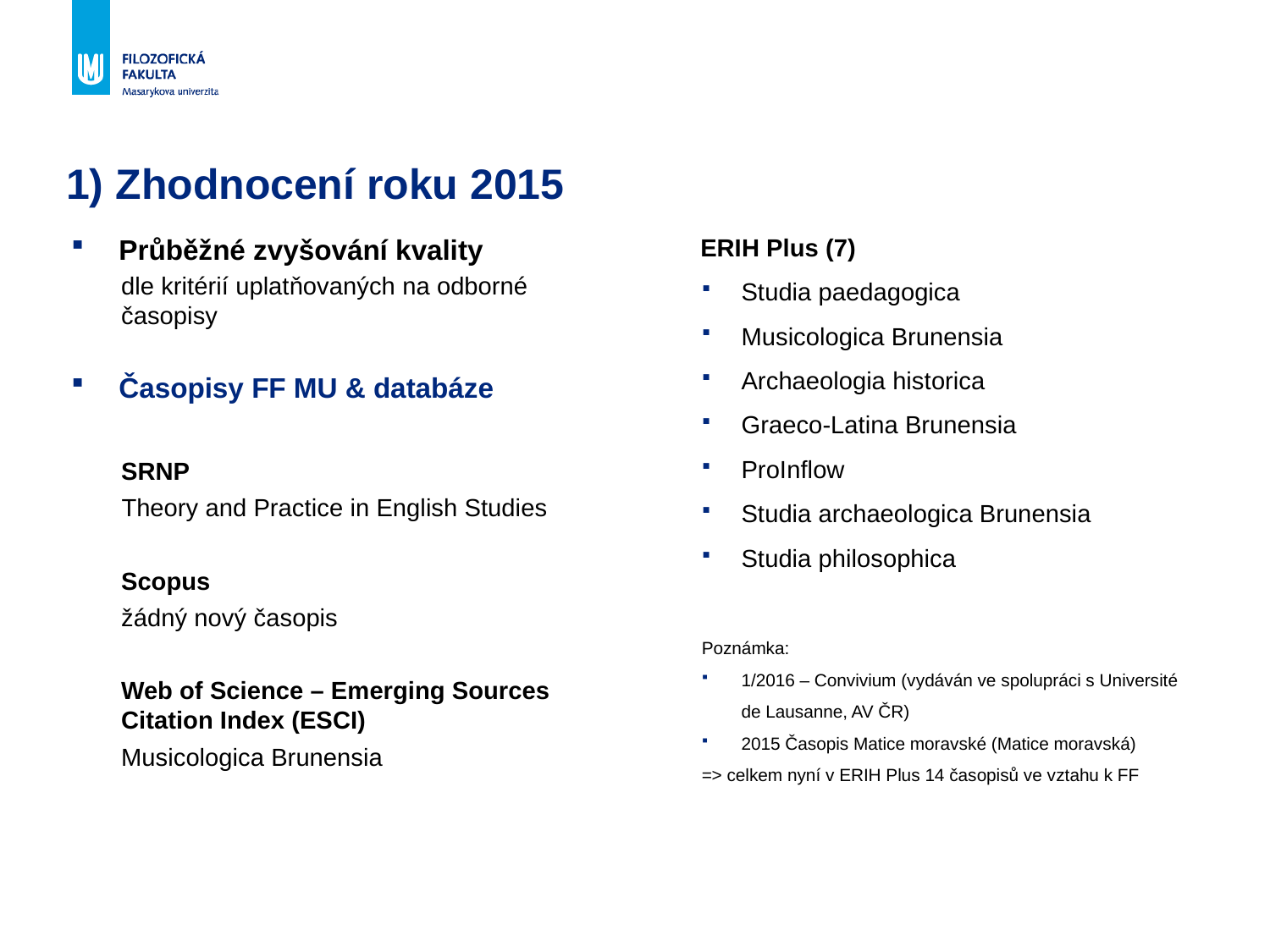

# 1) Zhodnocení roku 2015
Průběžné zvyšování kvality
dle kritérií uplatňovaných na odborné časopisy

Časopisy FF MU & databáze

SRNP
Theory and Practice in English Studies

Scopus
žádný nový časopis

Web of Science – Emerging Sources Citation Index (ESCI)
Musicologica Brunensia
ERIH Plus (7)
Studia paedagogica
Musicologica Brunensia
Archaeologia historica
Graeco-Latina Brunensia
ProInflow
Studia archaeologica Brunensia
Studia philosophica

Poznámka:
1/2016 – Convivium (vydáván ve spolupráci s Université de Lausanne, AV ČR)
2015 Časopis Matice moravské (Matice moravská)
=> celkem nyní v ERIH Plus 14 časopisů ve vztahu k FF